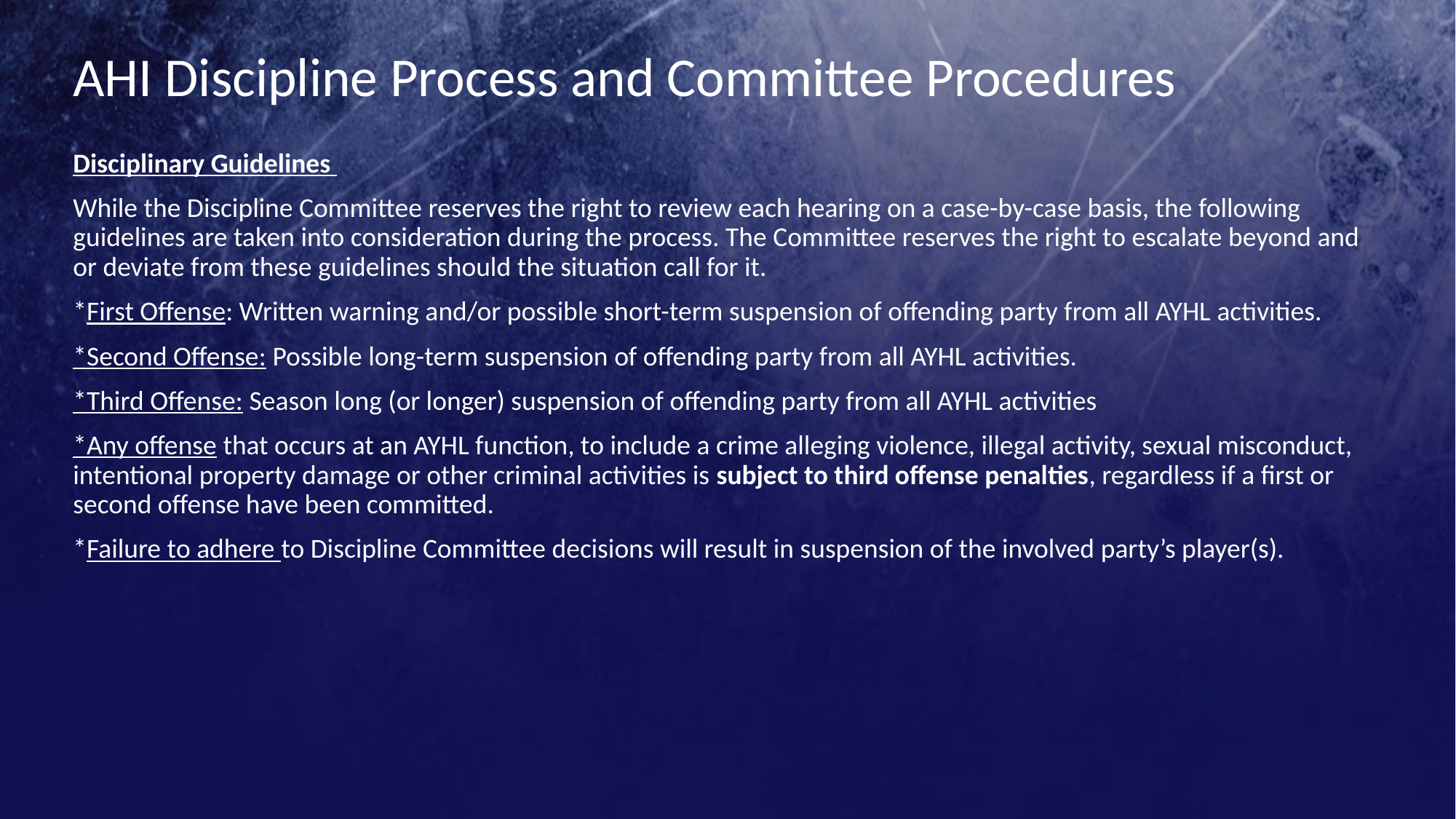

# AHI Discipline Process and Committee Procedures
Disciplinary Guidelines
While the Discipline Committee reserves the right to review each hearing on a case-by-case basis, the following guidelines are taken into consideration during the process. The Committee reserves the right to escalate beyond and or deviate from these guidelines should the situation call for it.
*First Offense: Written warning and/or possible short-term suspension of offending party from all AYHL activities.
*Second Offense: Possible long-term suspension of offending party from all AYHL activities.
*Third Offense: Season long (or longer) suspension of offending party from all AYHL activities
*Any offense that occurs at an AYHL function, to include a crime alleging violence, illegal activity, sexual misconduct, intentional property damage or other criminal activities is subject to third offense penalties, regardless if a first or second offense have been committed.
*Failure to adhere to Discipline Committee decisions will result in suspension of the involved party’s player(s).